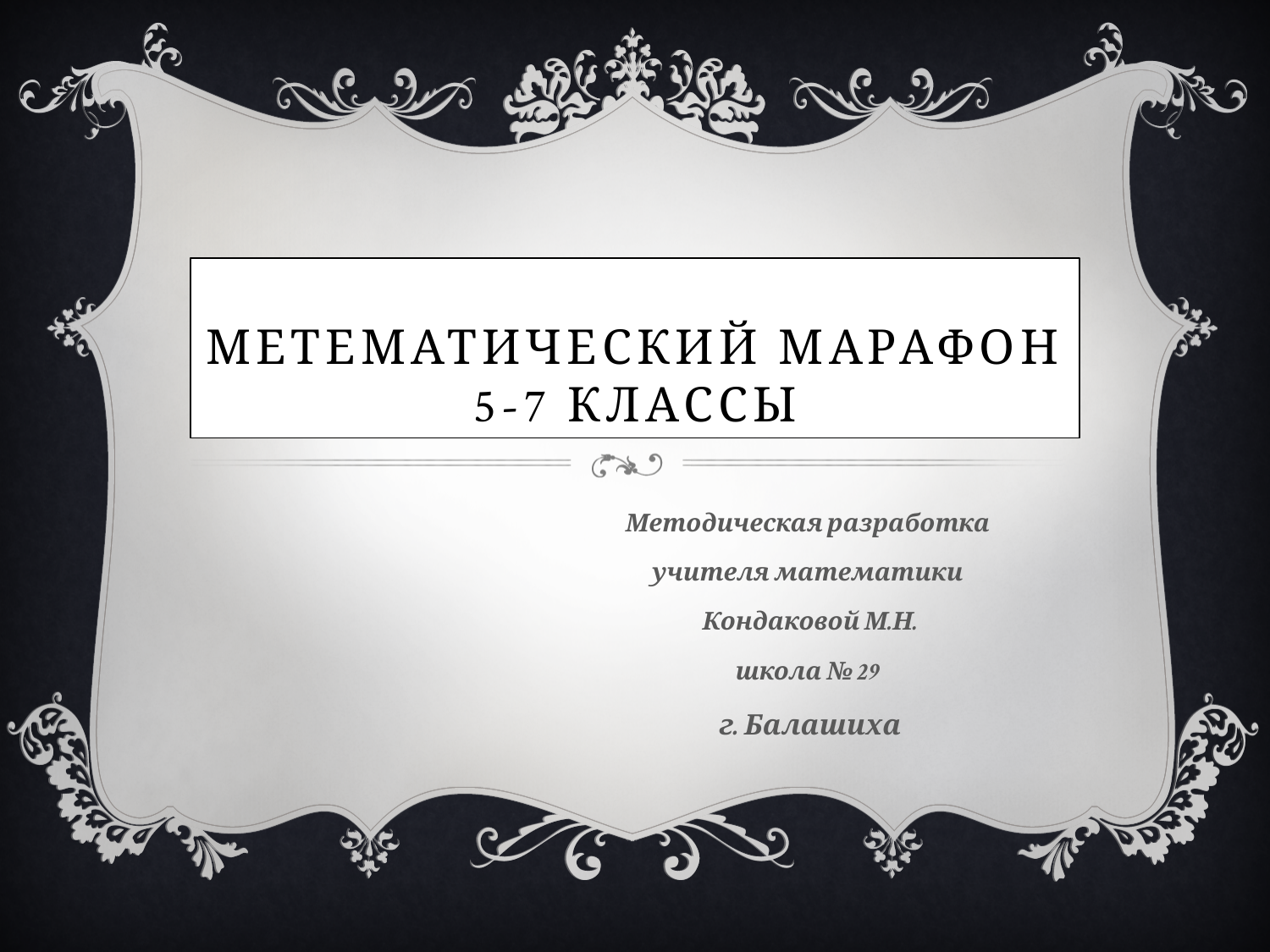

# Метематический марафон 5-7 классы
Методическая разработка
учителя математики
Кондаковой М.Н.
школа № 29
г. Балашиха